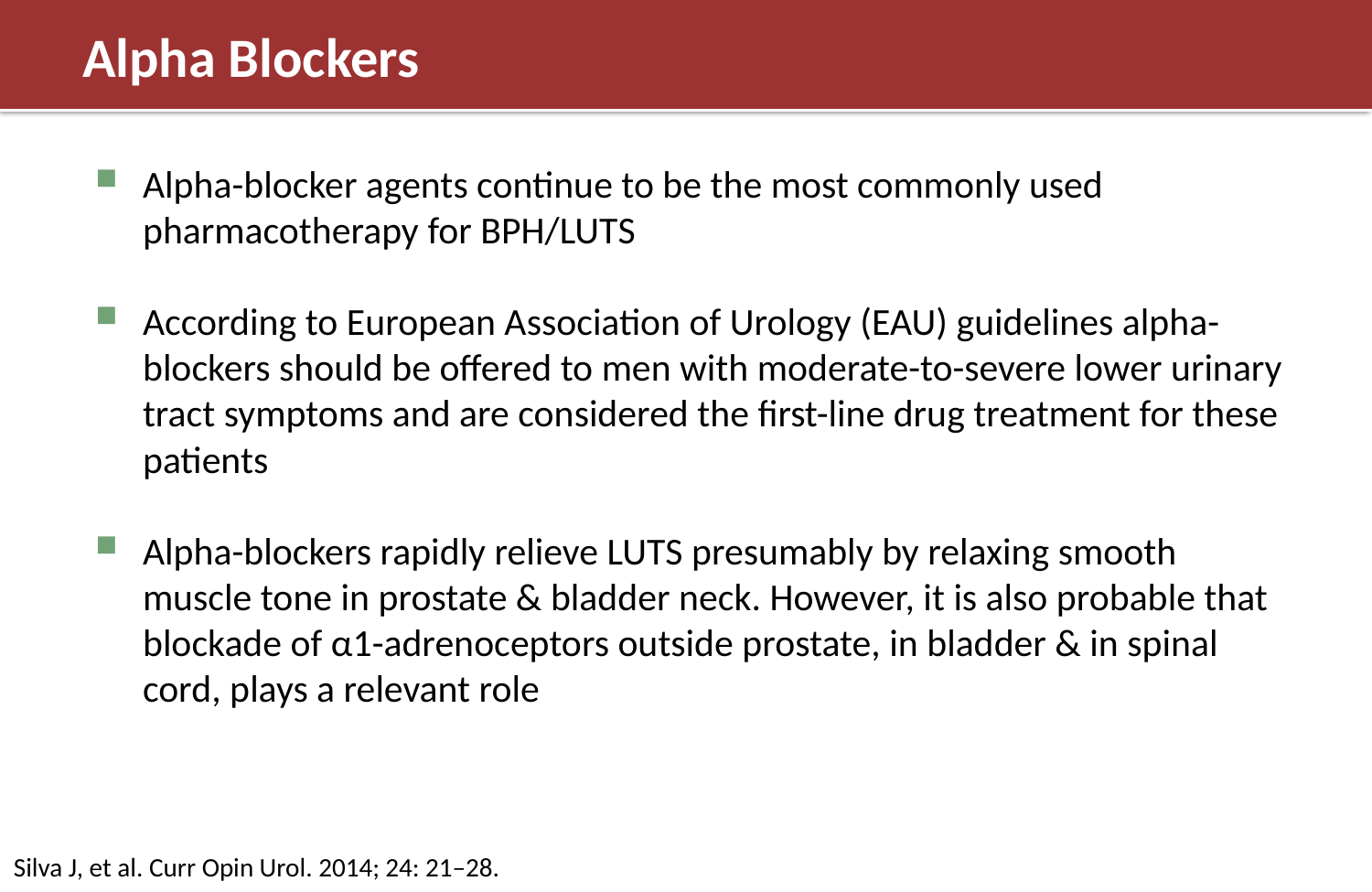

# Alpha Blockers
Alpha-blocker agents continue to be the most commonly used pharmacotherapy for BPH/LUTS

According to European Association of Urology (EAU) guidelines alpha-blockers should be offered to men with moderate-to-severe lower urinary tract symptoms and are considered the first-line drug treatment for these patients

Alpha-blockers rapidly relieve LUTS presumably by relaxing smooth muscle tone in prostate & bladder neck. However, it is also probable that blockade of α1-adrenoceptors outside prostate, in bladder & in spinal cord, plays a relevant role
Silva J, et al. Curr Opin Urol. 2014; 24: 21–28.